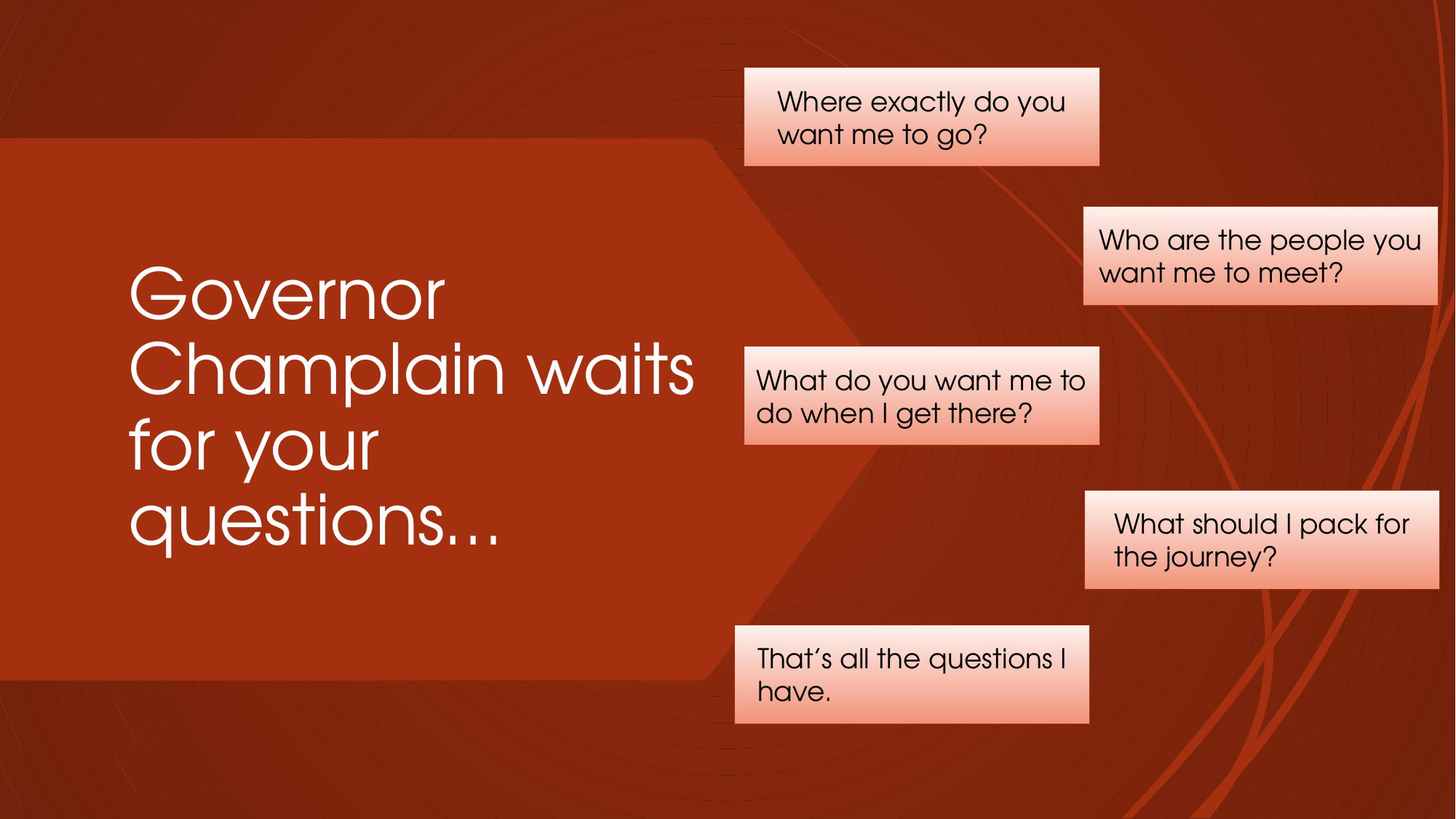

Where exactly do you want me to go?

# Governor Champlain waits for your questions…
Who are the people you want me to meet?
What do you want me to do when I get there?
What should I pack for the journey?

That’s all the questions I have.